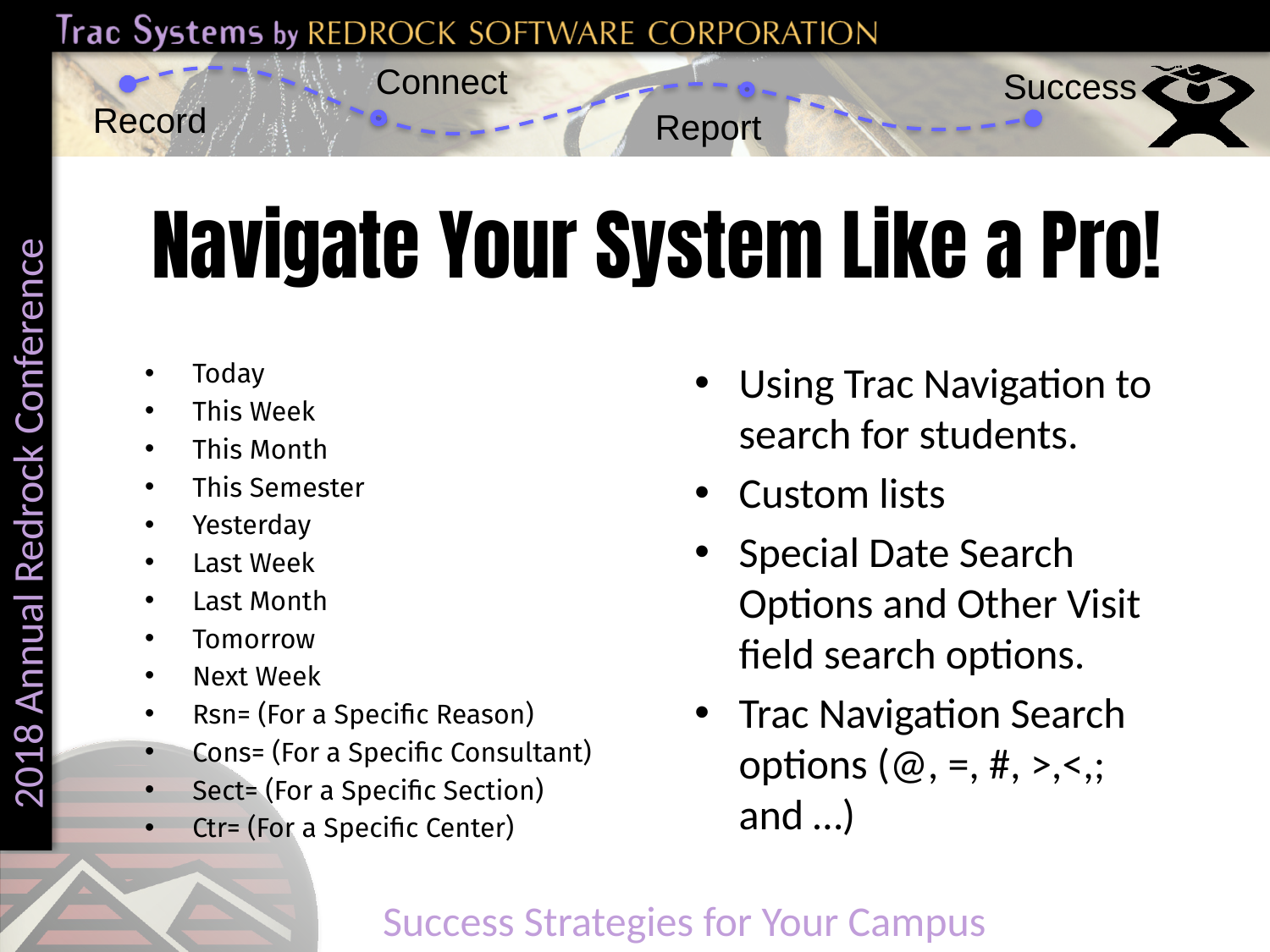

# Navigate Your System Like a Pro!
Today
This Week
This Month
This Semester
Yesterday
Last Week
Last Month
Tomorrow
Next Week
Rsn= (For a Specific Reason)
Cons= (For a Specific Consultant)
Sect= (For a Specific Section)
Ctr= (For a Specific Center)
Using Trac Navigation to search for students.
Custom lists
Special Date Search Options and Other Visit field search options.
Trac Navigation Search options (@, =, #, >,<,; and …)